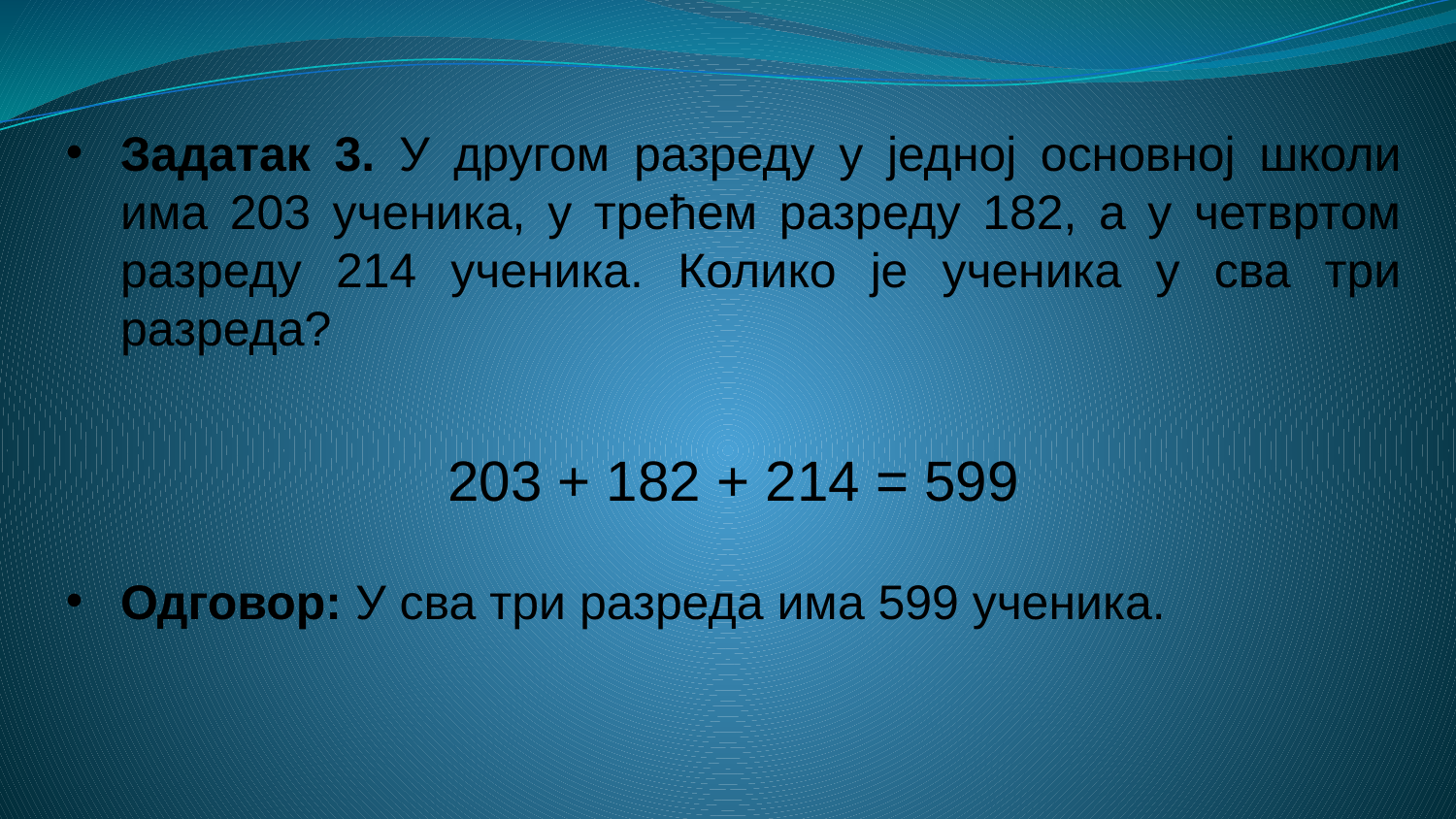

Задатак 3. У другом разреду у једној основној школи има 203 ученика, у трећем разреду 182, а у четвртом разреду 214 ученика. Колико је ученика у сва три разреда?
203 + 182 + 214 = 599

Одговор: У сва три разреда има 599 ученика.